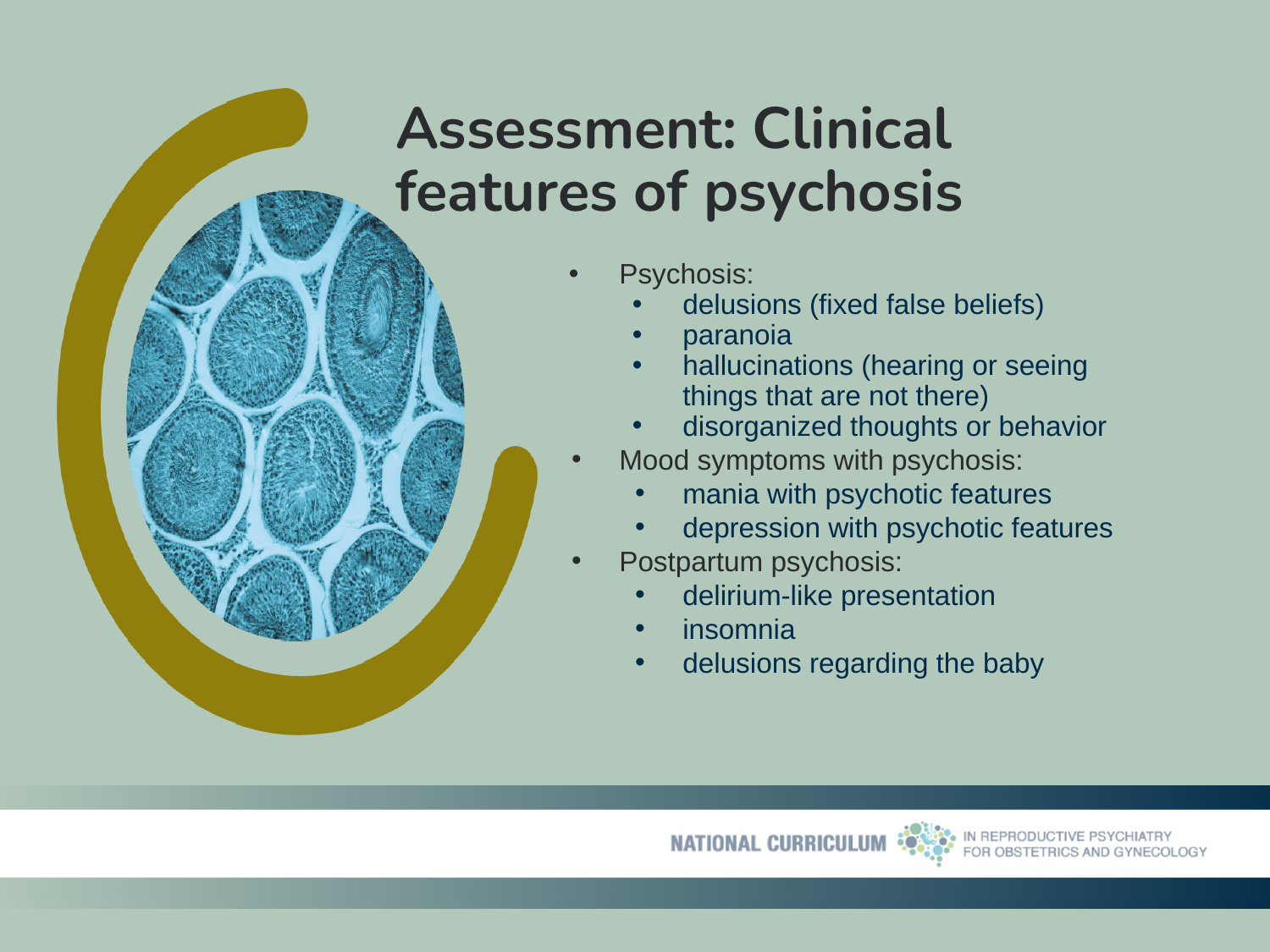

# Assessment: Clinical features of psychosis
Psychosis:
delusions (fixed false beliefs)
paranoia
hallucinations (hearing or seeing things that are not there)
disorganized thoughts or behavior
Mood symptoms with psychosis:
mania with psychotic features
depression with psychotic features
Postpartum psychosis:
delirium-like presentation
insomnia
delusions regarding the baby